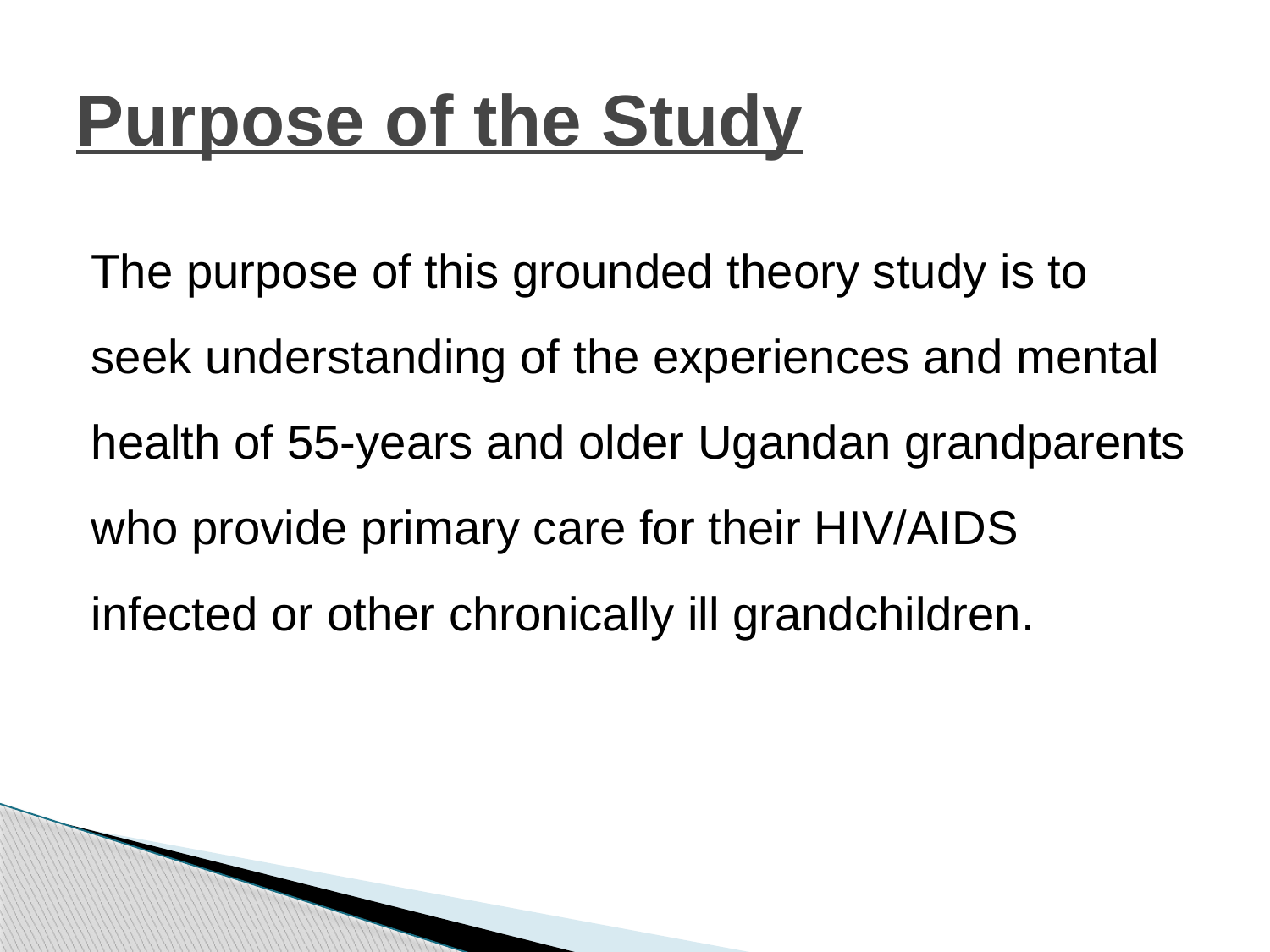

# Purpose of the Study
The purpose of this grounded theory study is to seek understanding of the experiences and mental health of 55-years and older Ugandan grandparents who provide primary care for their HIV/AIDS infected or other chronically ill grandchildren.